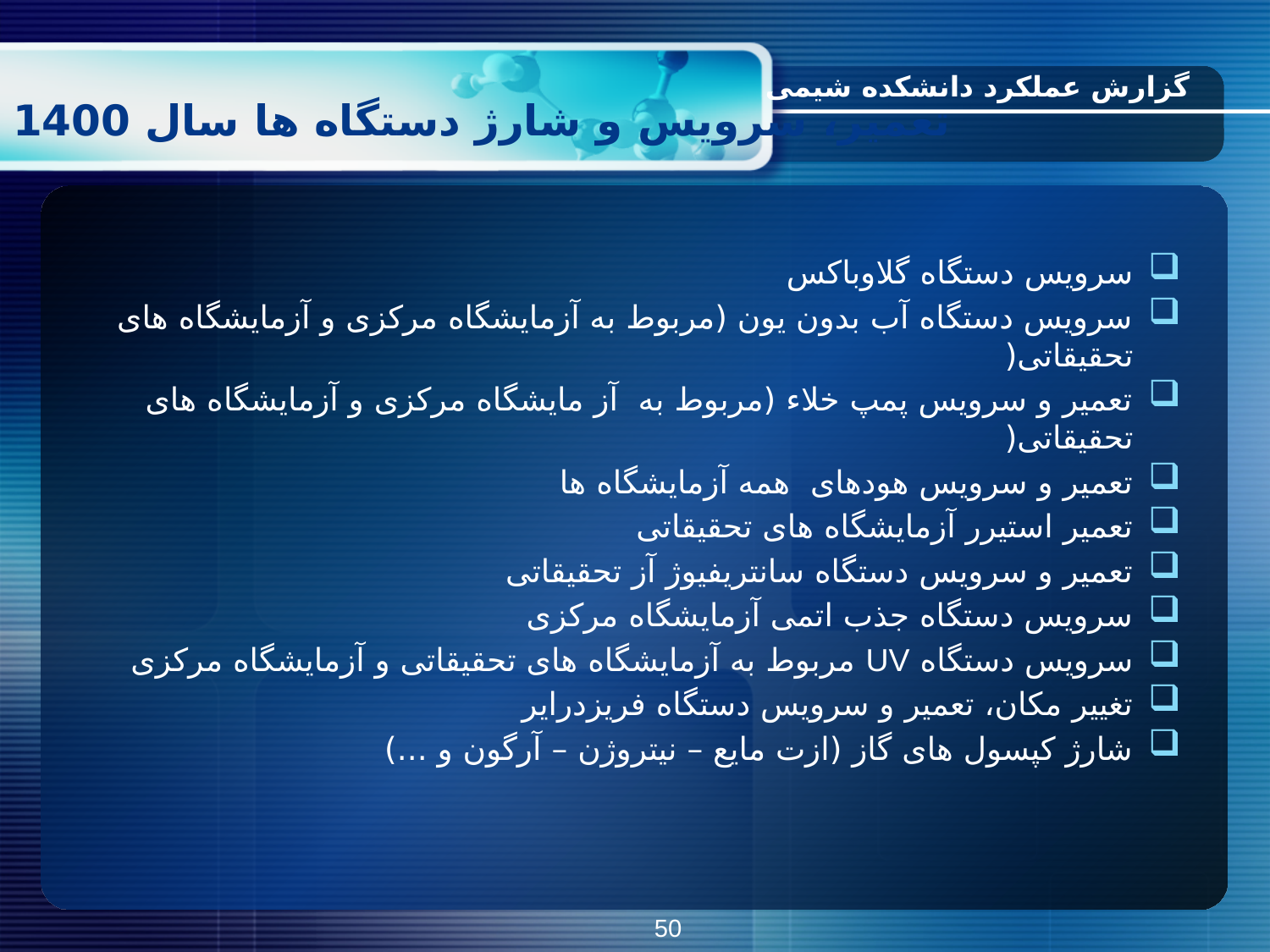

# تعمیر، سرویس و شارژ دستگاه ها سال 1400
گزارش عملکرد دانشکده شیمی
سرویس دستگاه گلاوباکس
سرویس دستگاه آب بدون یون (مربوط به آزمایشگاه مرکزی و آزمایشگاه های تحقیقاتی(
تعمیر و سرویس پمپ خلاء (مربوط به  آز مایشگاه مرکزی و آزمایشگاه های تحقیقاتی(
تعمیر و سرویس هودهای  همه آزمایشگاه ها
تعمیر استیرر آزمایشگاه های تحقیقاتی
تعمیر و سرویس دستگاه سانتریفیوژ آز تحقیقاتی
سرویس دستگاه جذب اتمی آزمایشگاه مرکزی
سرویس دستگاه UV مربوط به آزمایشگاه های تحقیقاتی و آزمایشگاه مرکزی
تغییر مکان، تعمیر و سرویس دستگاه فریزدرایر
شارژ کپسول های گاز (ازت مایع – نیتروژن – آرگون و ...)

50